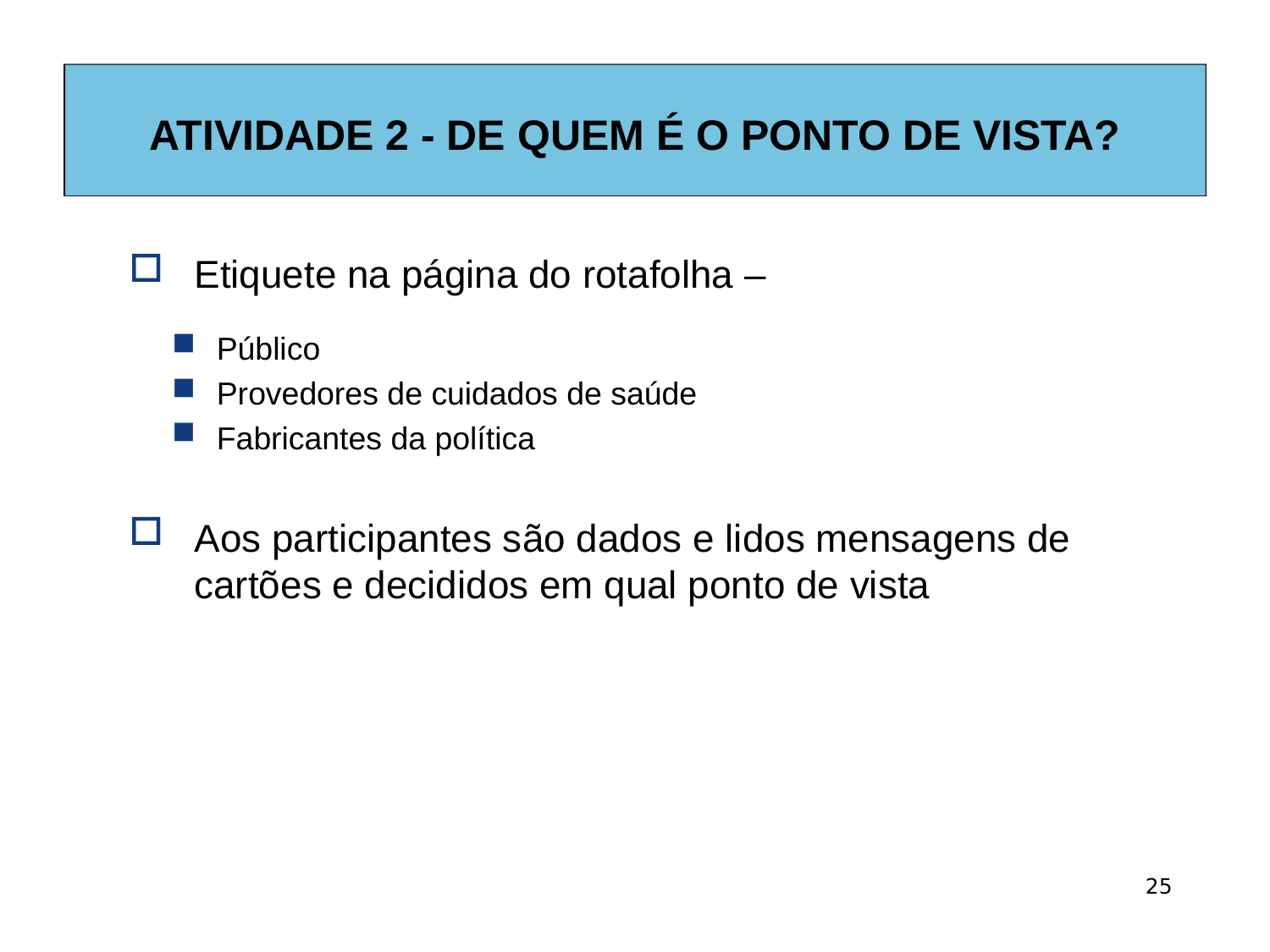

# ATIVIDADE 2 - DE QUEM É O PONTO DE VISTA?
Etiquete na página do rotafolha –

Público
Provedores de cuidados de saúde
Fabricantes da política

Aos participantes são dados e lidos mensagens de cartões e decididos em qual ponto de vista

25